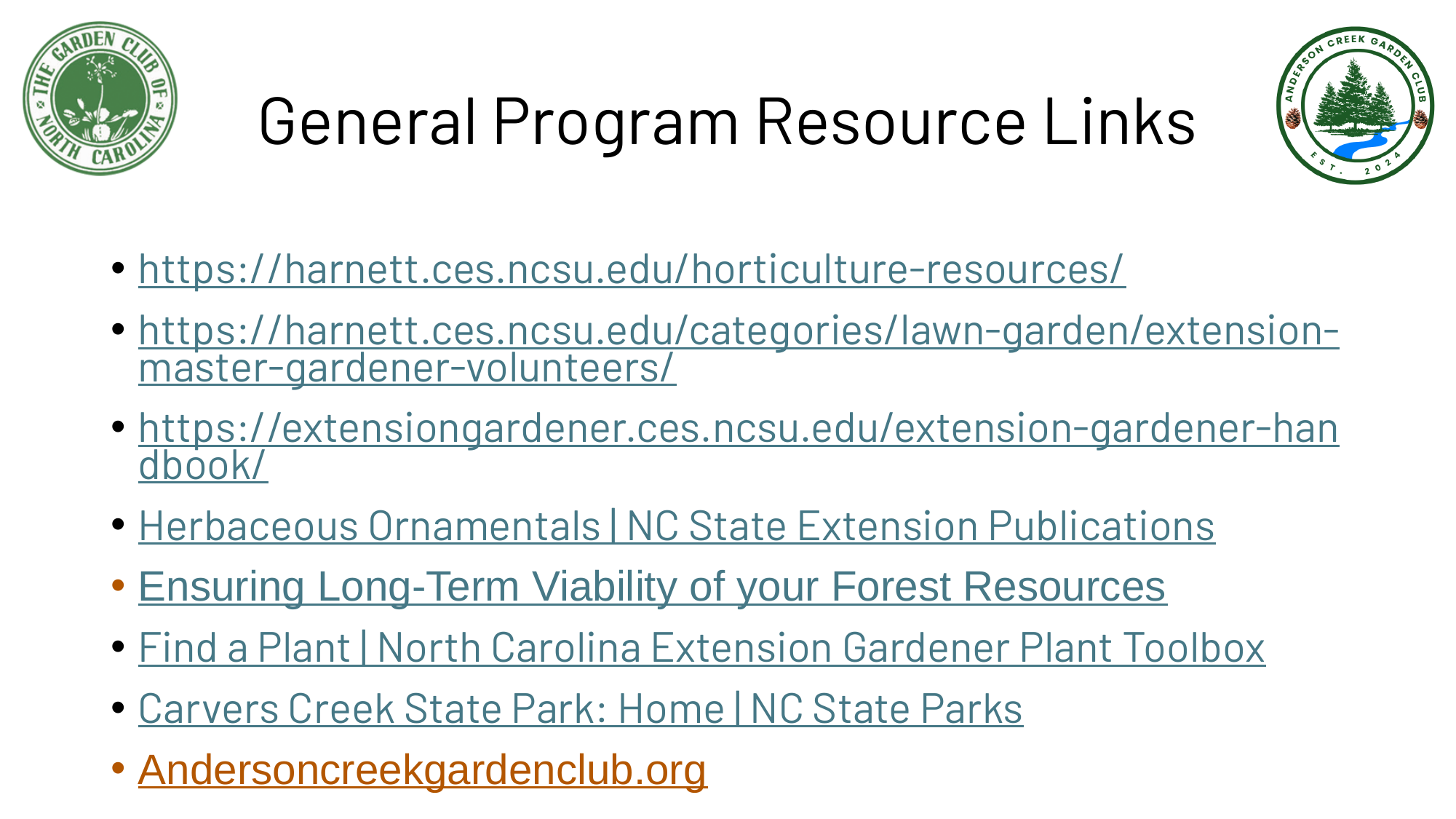

# General Program Resource Links

https://harnett.ces.ncsu.edu/horticulture-resources/
https://harnett.ces.ncsu.edu/categories/lawn-garden/extension-master-gardener-volunteers/
https://extensiongardener.ces.ncsu.edu/extension-gardener-handbook/
Herbaceous Ornamentals | NC State Extension Publications
Ensuring Long-Term Viability of your Forest Resources
Find a Plant | North Carolina Extension Gardener Plant Toolbox
Carvers Creek State Park: Home | NC State Parks
Andersoncreekgardenclub.org